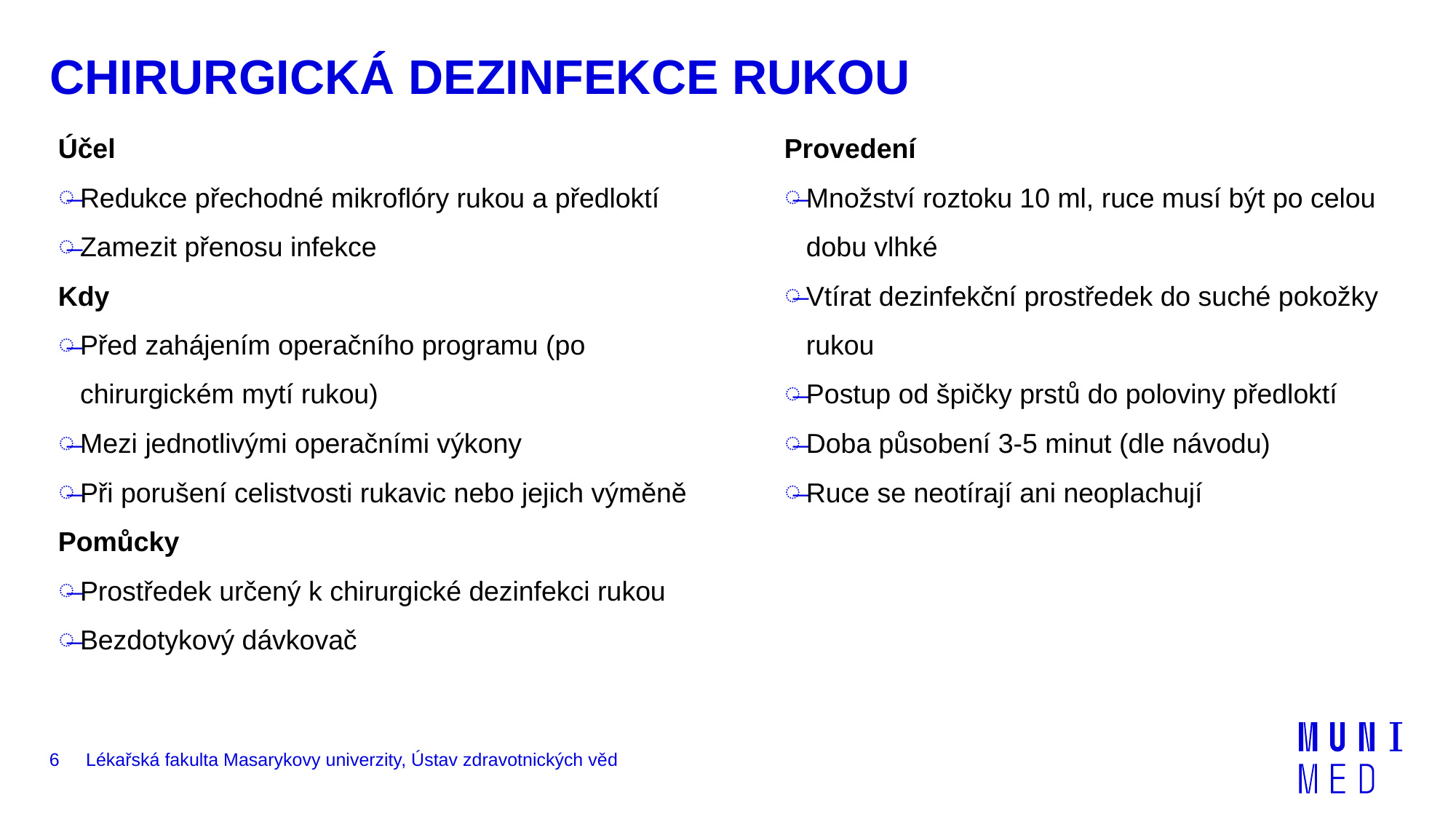

# CHIRURGICKÁ DEZINFEKCE RUKOU
Účel
Redukce přechodné mikroflóry rukou a předloktí
Zamezit přenosu infekce
Kdy
Před zahájením operačního programu (po chirurgickém mytí rukou)
Mezi jednotlivými operačními výkony
Při porušení celistvosti rukavic nebo jejich výměně
Pomůcky
Prostředek určený k chirurgické dezinfekci rukou
Bezdotykový dávkovač
Provedení
Množství roztoku 10 ml, ruce musí být po celou dobu vlhké
Vtírat dezinfekční prostředek do suché pokožky rukou
Postup od špičky prstů do poloviny předloktí
Doba působení 3-5 minut (dle návodu)
Ruce se neotírají ani neoplachují
6
Lékařská fakulta Masarykovy univerzity, Ústav zdravotnických věd